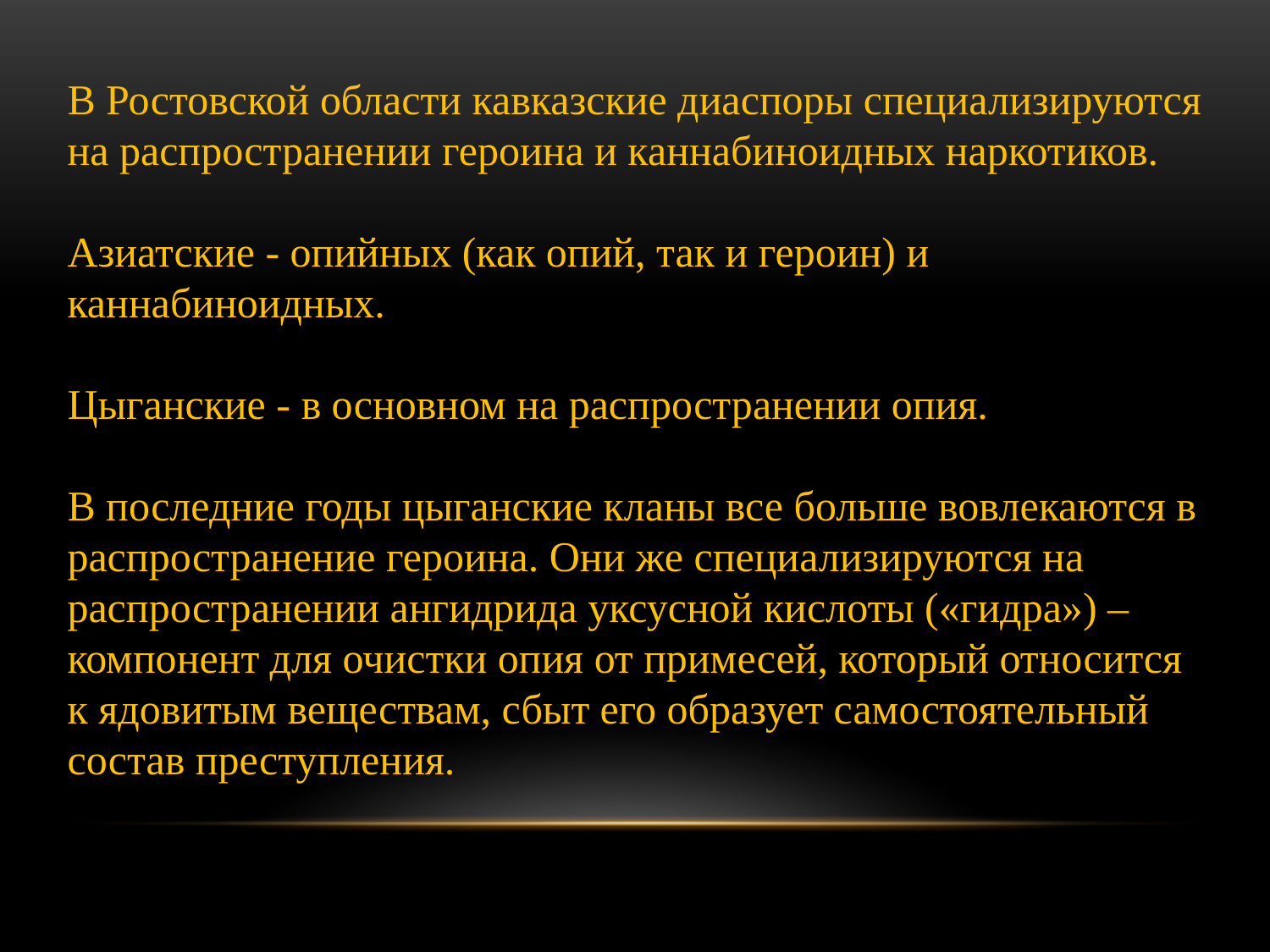

В Ростовской области кавказские диаспоры специализируются на распространении героина и каннабиноидных наркотиков.

Азиатские - опийных (как опий, так и героин) и каннабиноидных.

Цыганские - в основном на распространении опия.

В последние годы цыганские кланы все больше вовлекаются в распространение героина. Они же специализируются на распространении ангидрида уксусной кислоты («гидра») – компонент для очистки опия от примесей, который относится к ядовитым веществам, сбыт его образует самостоятельный состав преступления.